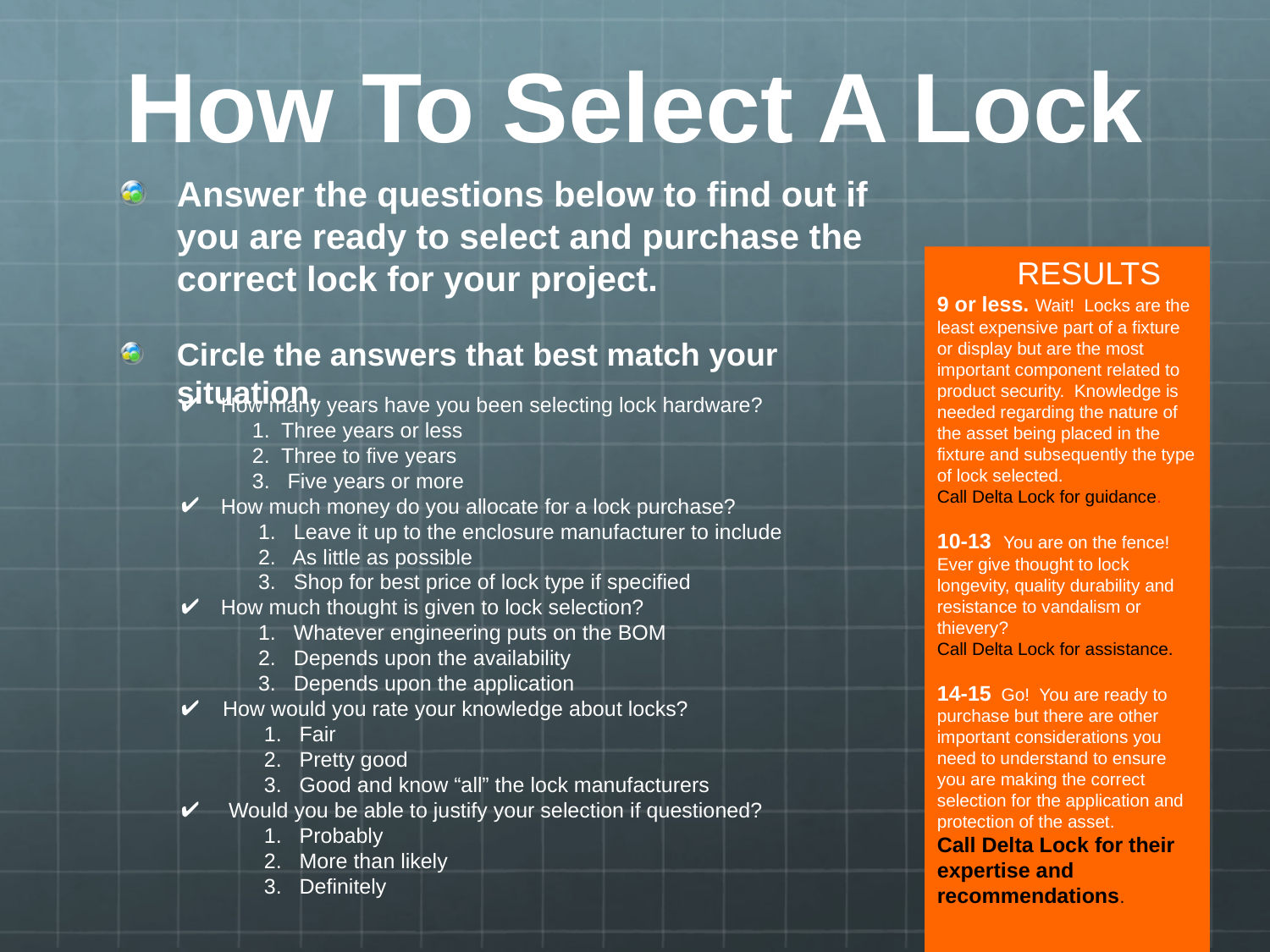

# How To Select A Lock
Answer the questions below to find out if you are ready to select and purchase the correct lock for your project.
Circle the answers that best match your situation.
         RESULTS
9 or less. Wait!  Locks are the least expensive part of a fixture or display but are the most important component related to product security.  Knowledge is needed regarding the nature of the asset being placed in the  fixture and subsequently the type of lock selected.
Call Delta Lock for guidance.

10-13  You are on the fence!  Ever give thought to lock longevity, quality durability and resistance to vandalism or  thievery?
Call Delta Lock for assistance.

14-15  Go!  You are ready to purchase but there are other important considerations you need to understand to ensure you are making the correct selection for the application and protection of the asset.
Call Delta Lock for their expertise and recommendations.

How many years have you been selecting lock hardware?
            1.  Three years or less
            2.  Three to five years
            3.   Five years or more
How much money do you allocate for a lock purchase?
             1.   Leave it up to the enclosure manufacturer to include
             2.   As little as possible
             3.   Shop for best price of lock type if specified
How much thought is given to lock selection?
             1.   Whatever engineering puts on the BOM
             2.   Depends upon the availability
             3.   Depends upon the application
   How would you rate your knowledge about locks?
              1.   Fair
              2.   Pretty good
              3.   Good and know “all” the lock manufacturers
    Would you be able to justify your selection if questioned?
              1.   Probably
              2.   More than likely
              3.   Definitely